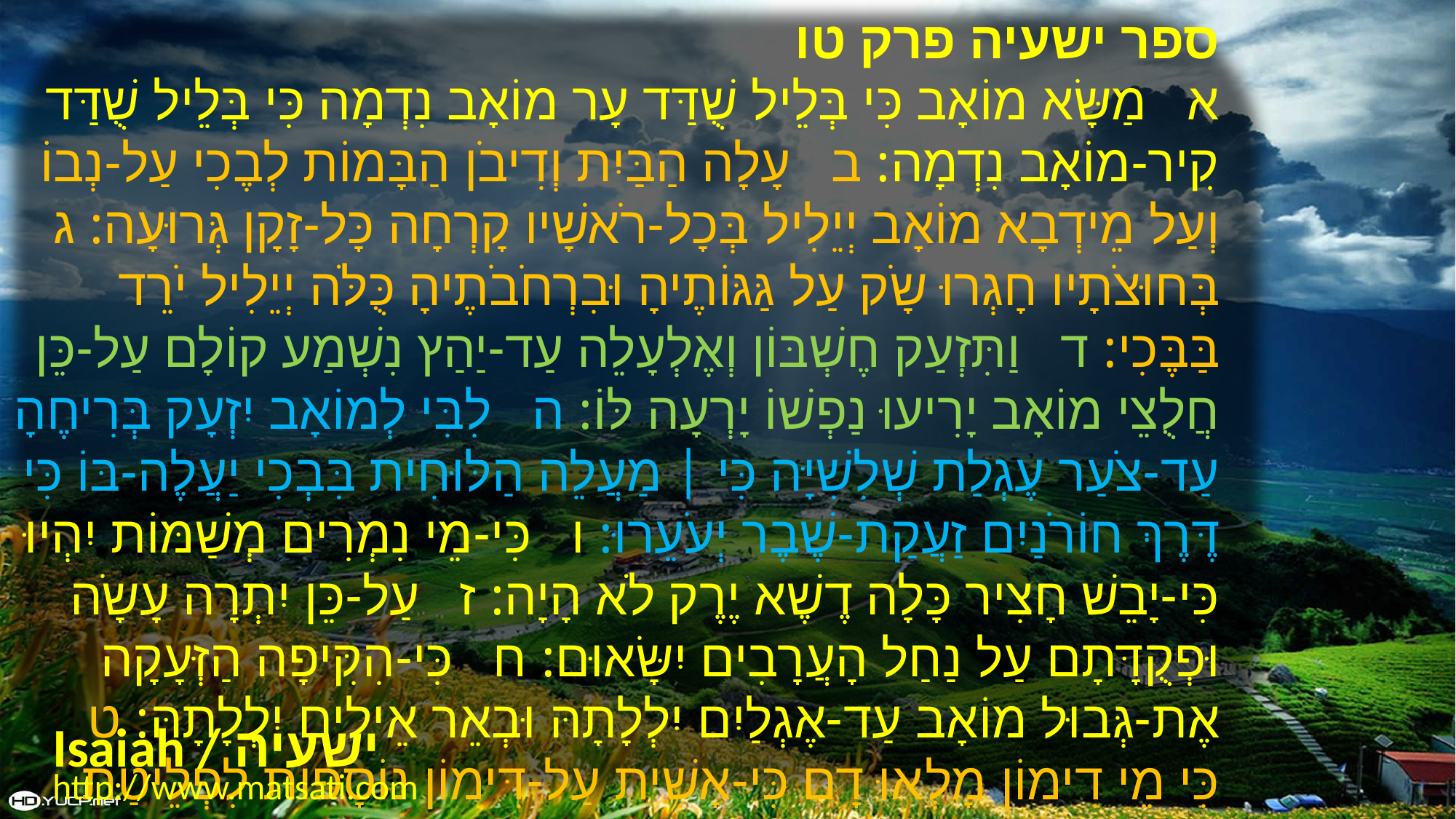

﻿ספר ישעיה פרק טו
א   מַשָּׂא מוֹאָב כִּי בְּלֵיל שֻׁדַּד עָר מוֹאָב נִדְמָה כִּי בְּלֵיל שֻׁדַּד קִיר-מוֹאָב נִדְמָה: ב   עָלָה הַבַּיִת וְדִיבֹן הַבָּמוֹת לְבֶכִי עַל-נְבוֹ וְעַל מֵידְבָא מוֹאָב יְיֵלִיל בְּכָל-רֹאשָׁיו קָרְחָה כָּל-זָקָן גְּרוּעָה: ג   בְּחוּצֹתָיו חָגְרוּ שָֹק עַל גַּגּוֹתֶיהָ וּבִרְחֹבֹתֶיהָ כֻּלֹּה יְיֵלִיל יֹרֵד בַּבֶּכִי: ד   וַתִּזְעַק חֶשְׁבּוֹן וְאֶלְעָלֵה עַד-יַהַץ נִשְׁמַע קוֹלָם עַל-כֵּן חֲלֻצֵי מוֹאָב יָרִיעוּ נַפְשׁוֹ יָרְעָה לּוֹ: ה   לִבִּי לְמוֹאָב יִזְעָק בְּרִיחֶהָ עַד-צֹעַר עֶגְלַת שְׁלִשִׁיָּה כִּי | מַעֲלֵה הַלּוּחִית בִּבְכִי יַעֲלֶה-בּוֹ כִּי דֶּרֶךְ חוֹרֹנַיִם זַעֲקַת-שֶׁבֶר יְעֹעֵרוּ: ו   כִּי-מֵי נִמְרִים מְשַׁמּוֹת יִהְיוּ כִּי-יָבֵשׁ חָצִיר כָּלָה דֶשֶׁא יֶרֶק לֹא הָיָה: ז   עַל-כֵּן יִתְרָה עָשָֹה וּפְקֻדָּתָם עַל נַחַל הָעֲרָבִים יִשָּׂאוּם: ח   כִּי-הִקִּיפָה הַזְּעָקָה אֶת-גְּבוּל מוֹאָב עַד-אֶגְלַיִם יִלְלָתָהּ וּבְאֵר אֵילִים יִלְלָתָהּ: ט   כִּי מֵי דִימוֹן מָלְאוּ דָם כִּי-אָשִׁית עַל-דִּימוֹן נוֹסָפוֹת לִפְלֵיטַת מוֹאָב אַרְיֵה וְלִשְׁאֵרִית אֲדָמָה:

Isaiah / ישעיה
http://www.matsati.com